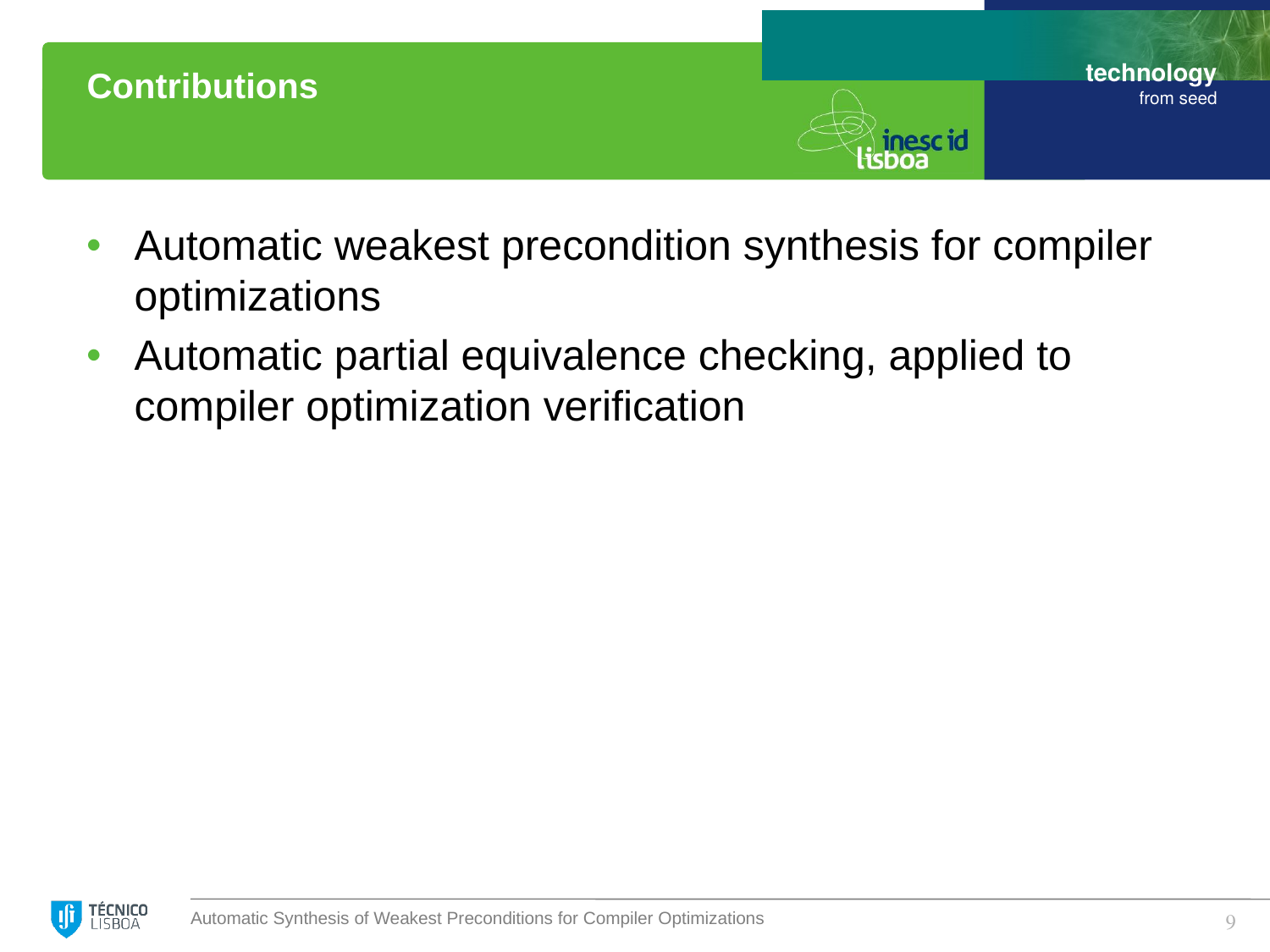

# Contributions
Automatic weakest precondition synthesis for compiler optimizations
Automatic partial equivalence checking, applied to compiler optimization verification
9
Automatic Synthesis of Weakest Preconditions for Compiler Optimizations